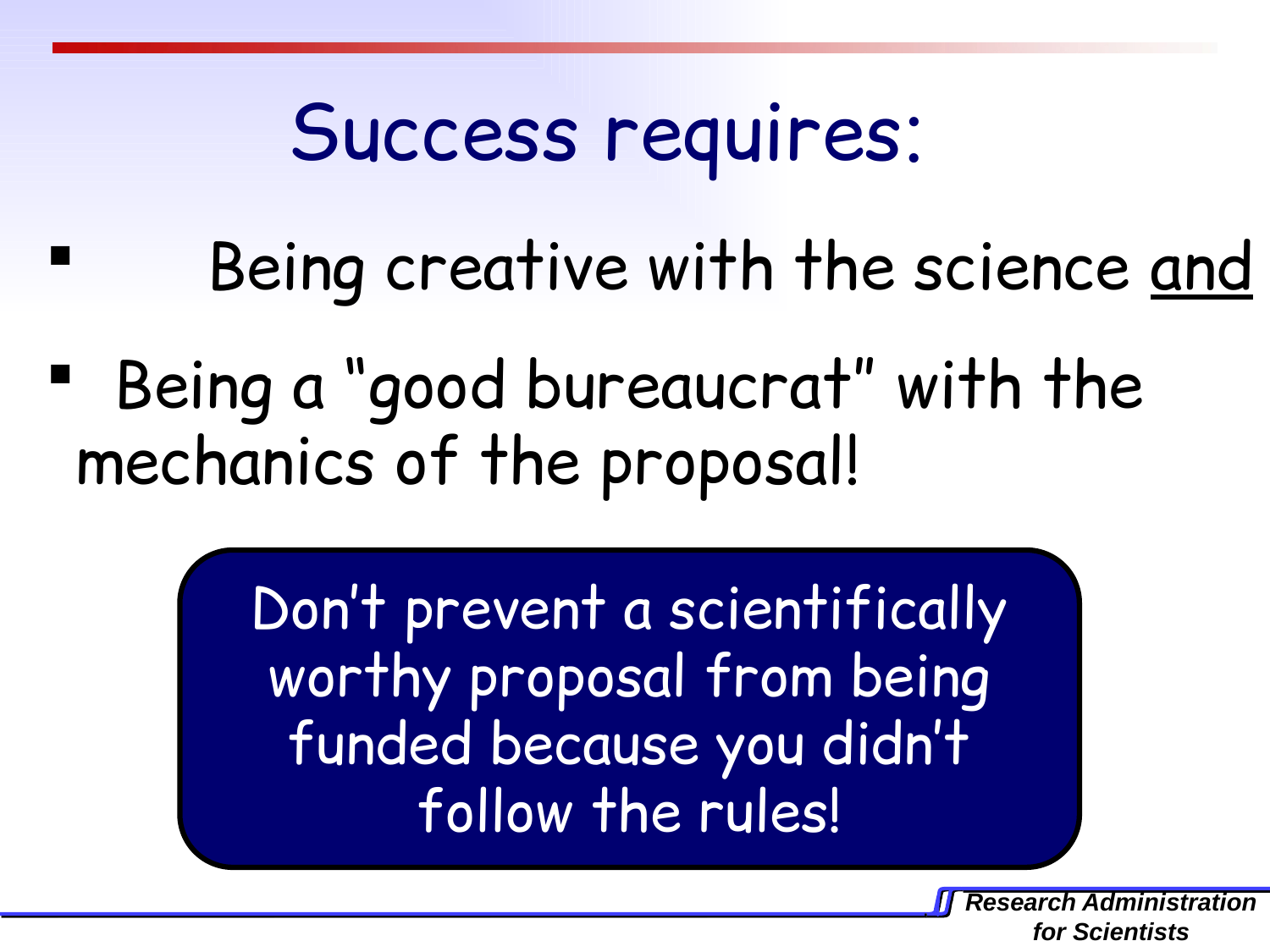

Success requires:
 	 Being creative with the science and
  Being a “good bureaucrat” with the 	 mechanics of the proposal!
Don’t prevent a scientifically worthy proposal from being funded because you didn’t follow the rules!